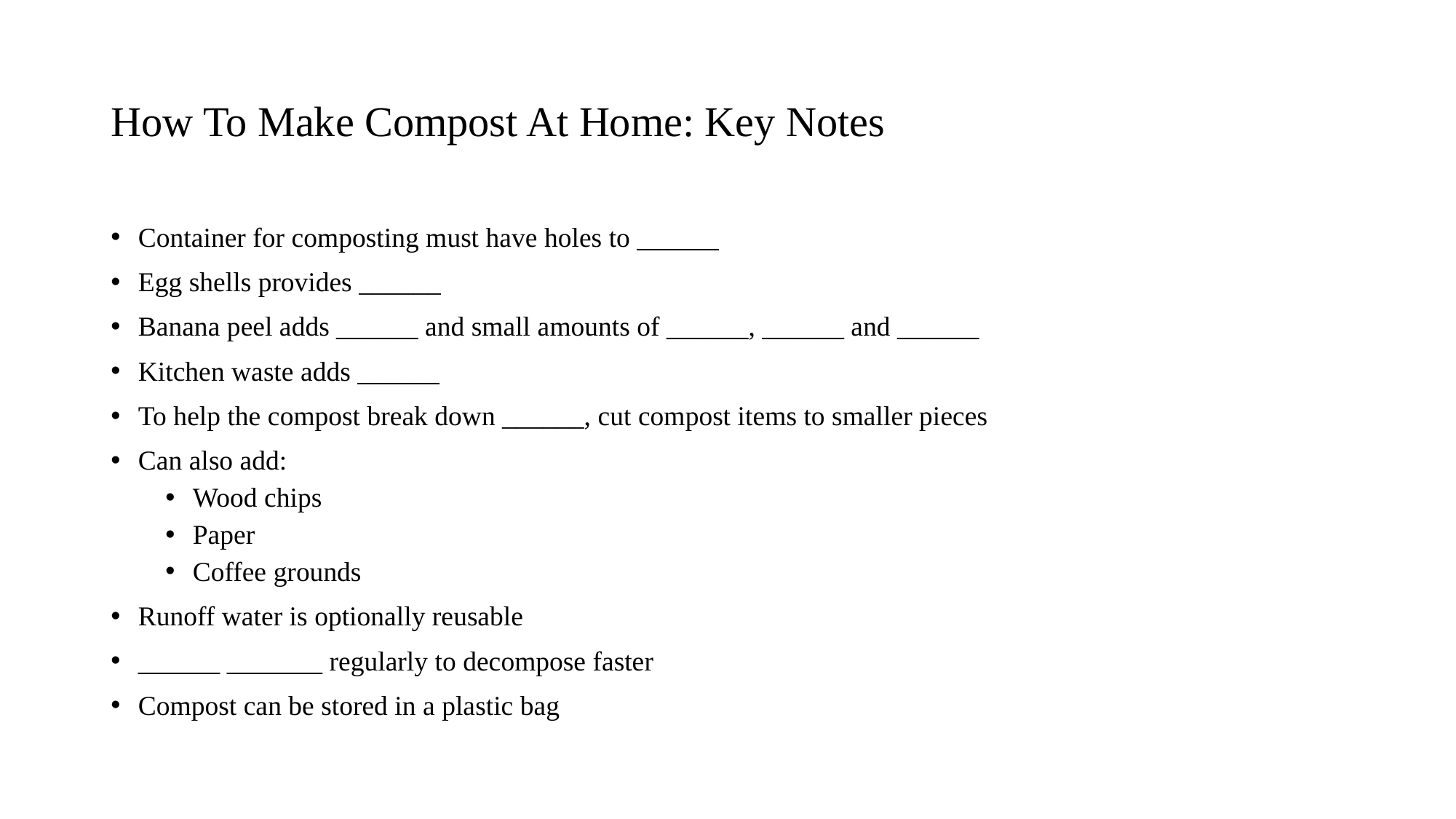

# How To Make Compost At Home: Key Notes
Container for composting must have holes to ______
Egg shells provides ______
Banana peel adds ______ and small amounts of ______, ______ and ______
Kitchen waste adds ______
To help the compost break down ______, cut compost items to smaller pieces
Can also add:
Wood chips
Paper
Coffee grounds
Runoff water is optionally reusable
______ _______ regularly to decompose faster
Compost can be stored in a plastic bag